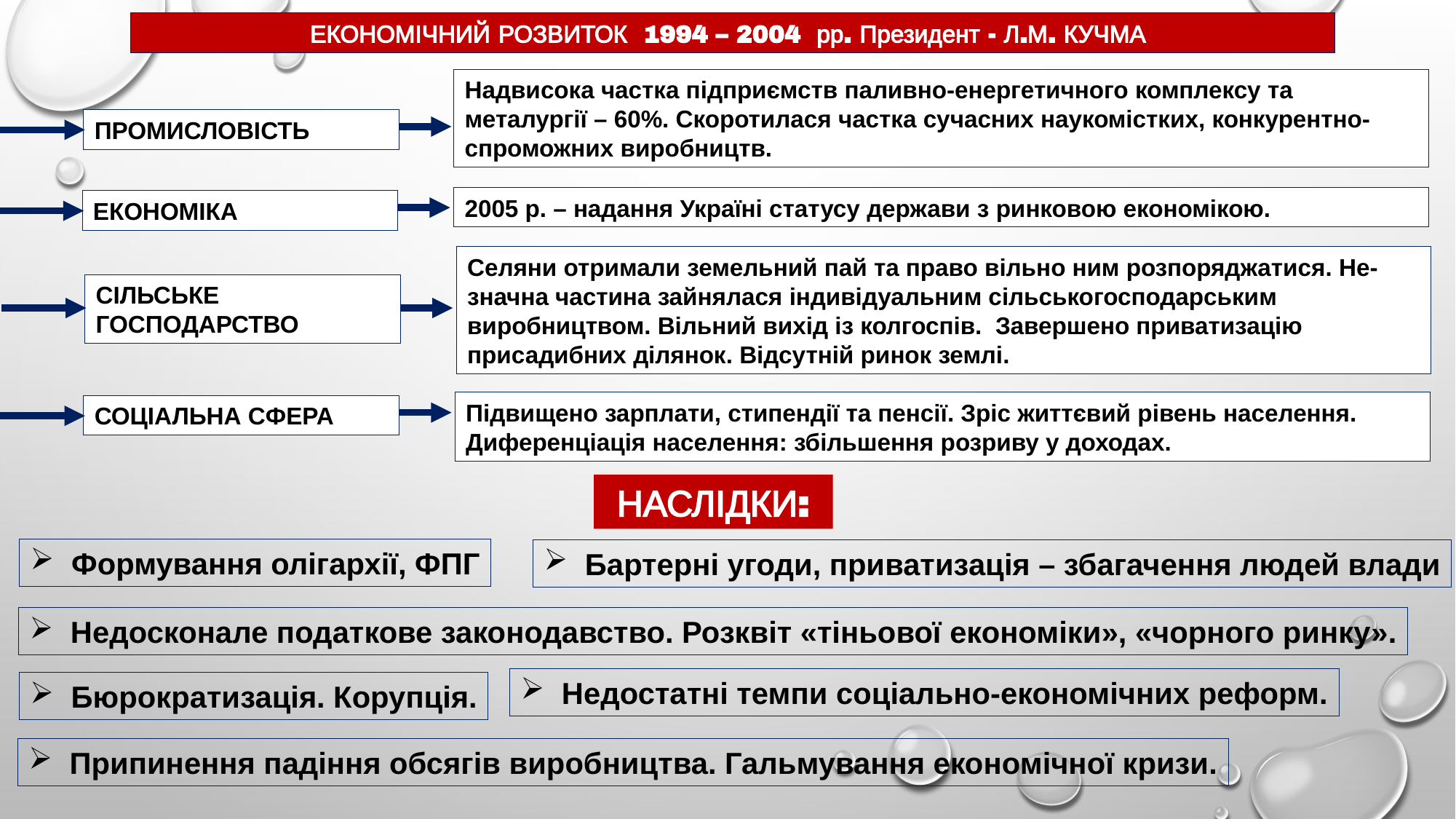

ЕКОНОМІЧНИЙ РОЗВИТОК  1994 – 2004  рр. Президент - Л.М. КУЧМА
Надвисока частка підприємств паливно-енергетичного комплексу та металургії – 60%. Скоротилася частка сучасних наукомістких, конкурентно-спроможних виробництв.
ПРОМИСЛОВІСТЬ
2005 р. – надання Україні статусу держави з ринковою економікою.
ЕКОНОМІКА
Селяни отримали земельний пай та право вільно ним розпоряджатися. Не-значна частина зайнялася індивідуальним сільськогосподарським виробництвом. Вільний вихід із колгоспів.  Завершено приватизацію присадибних ділянок. Відсутній ринок землі.
СІЛЬСЬКЕ ГОСПОДАРСТВО
Підвищено зарплати, стипендії та пенсії. Зріс життєвий рівень населення. Диференціація населення: збільшення розриву у доходах.
СОЦІАЛЬНА СФЕРА
 НАСЛІДКИ:
Формування олігархії, ФПГ
Бартерні угоди, приватизація – збагачення людей влади
Недосконале податкове законодавство. Розквіт «тіньової економіки», «чорного ринку».
Недостатні темпи соціально-економічних реформ.
Бюрократизація. Корупція.
Припинення падіння обсягів виробництва. Гальмування економічної кризи.